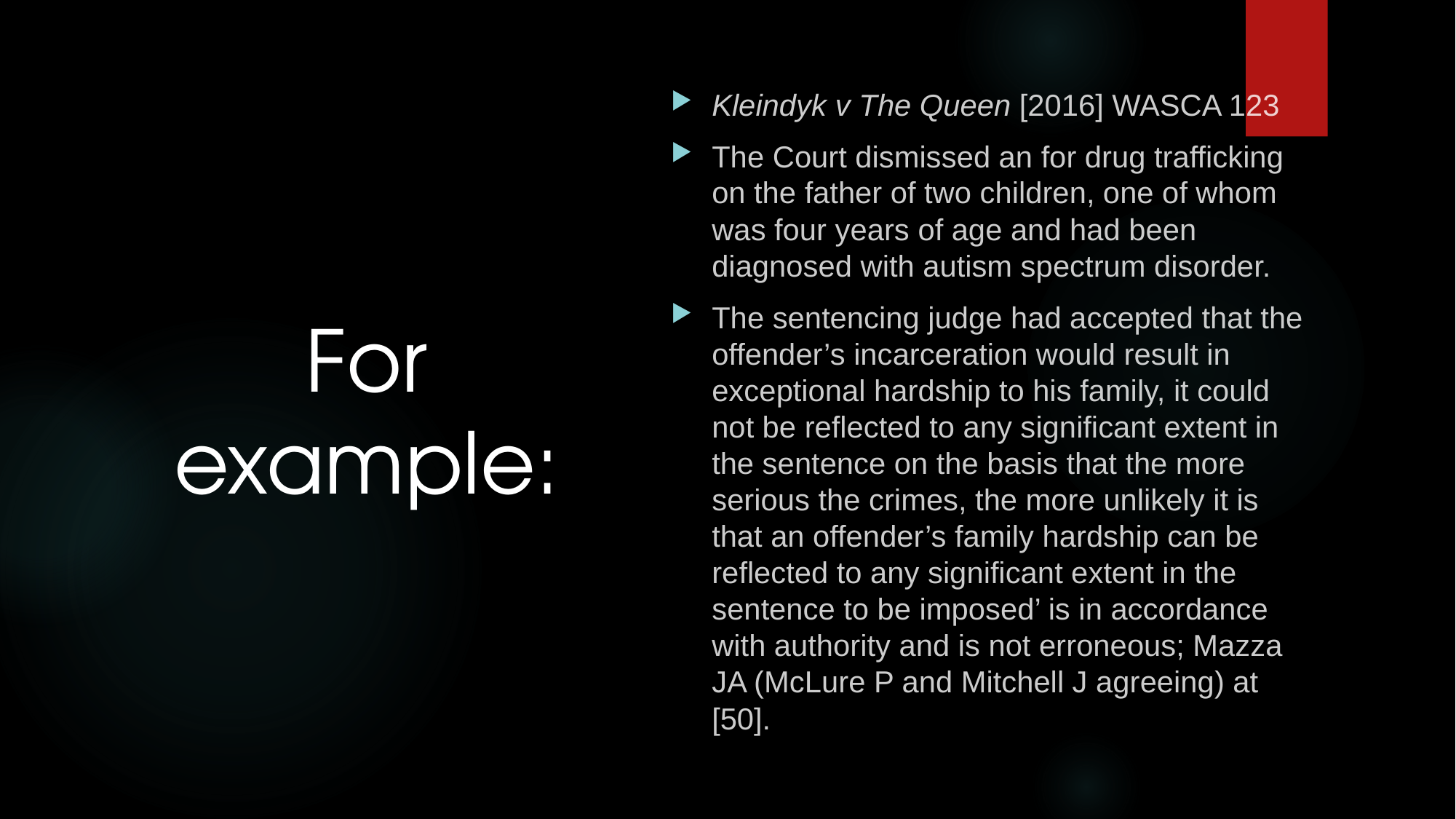

Kleindyk v The Queen [2016] WASCA 123
The Court dismissed an for drug trafficking on the father of two children, one of whom was four years of age and had been diagnosed with autism spectrum disorder.
The sentencing judge had accepted that the offender’s incarceration would result in exceptional hardship to his family, it could not be reflected to any significant extent in the sentence on the basis that the more serious the crimes, the more unlikely it is that an offender’s family hardship can be reflected to any significant extent in the sentence to be imposed’ is in accordance with authority and is not erroneous; Mazza JA (McLure P and Mitchell J agreeing) at [50].
# For example: